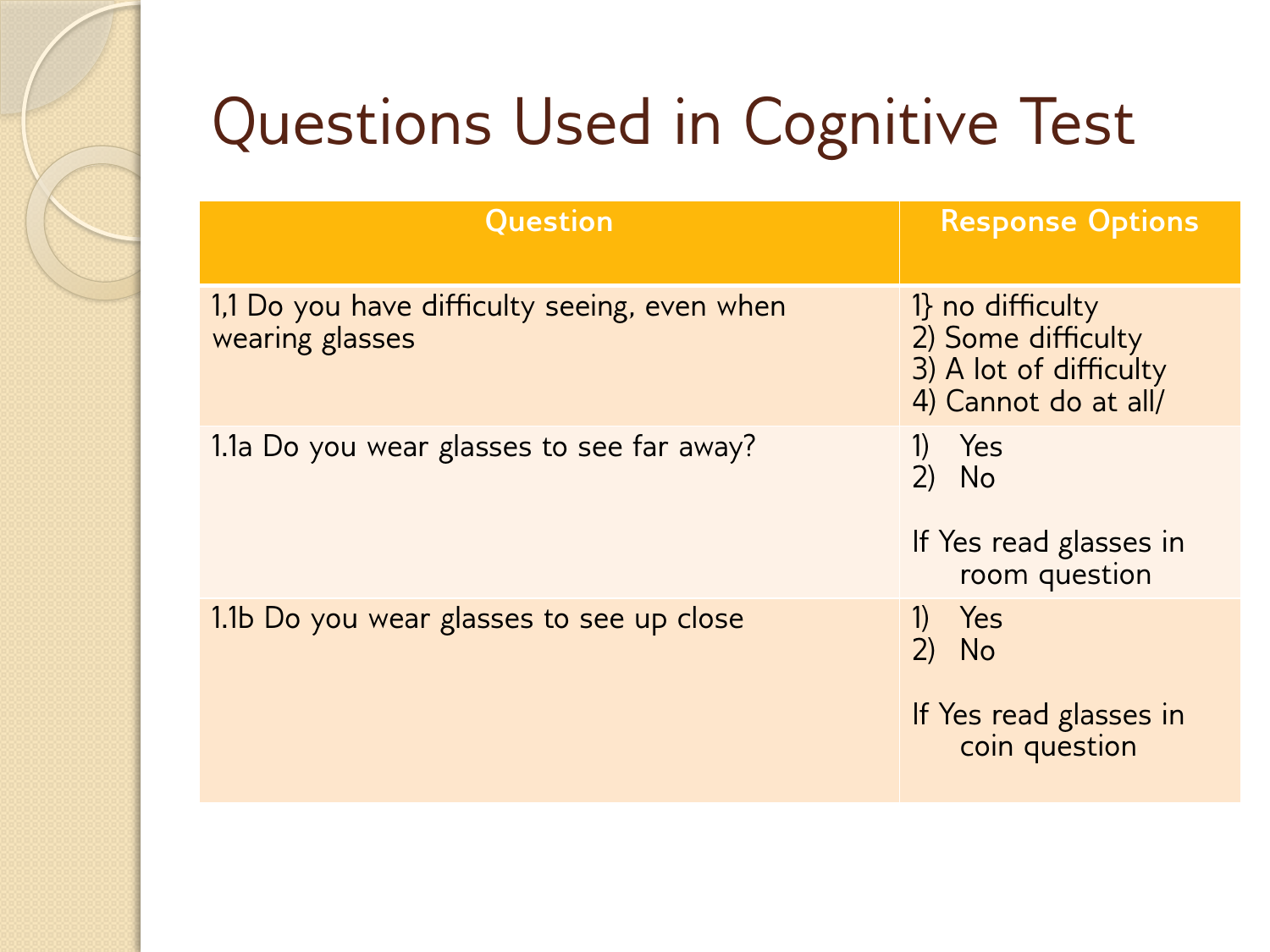

# Questions Used in Cognitive Test
| Question | Response Options |
| --- | --- |
| 1,1 Do you have difficulty seeing, even when wearing glasses | 1} no difficulty 2) Some difficulty 3) A lot of difficulty 4) Cannot do at all/ |
| 1.1a Do you wear glasses to see far away? | Yes No If Yes read glasses in room question |
| 1.1b Do you wear glasses to see up close | Yes No If Yes read glasses in coin question |